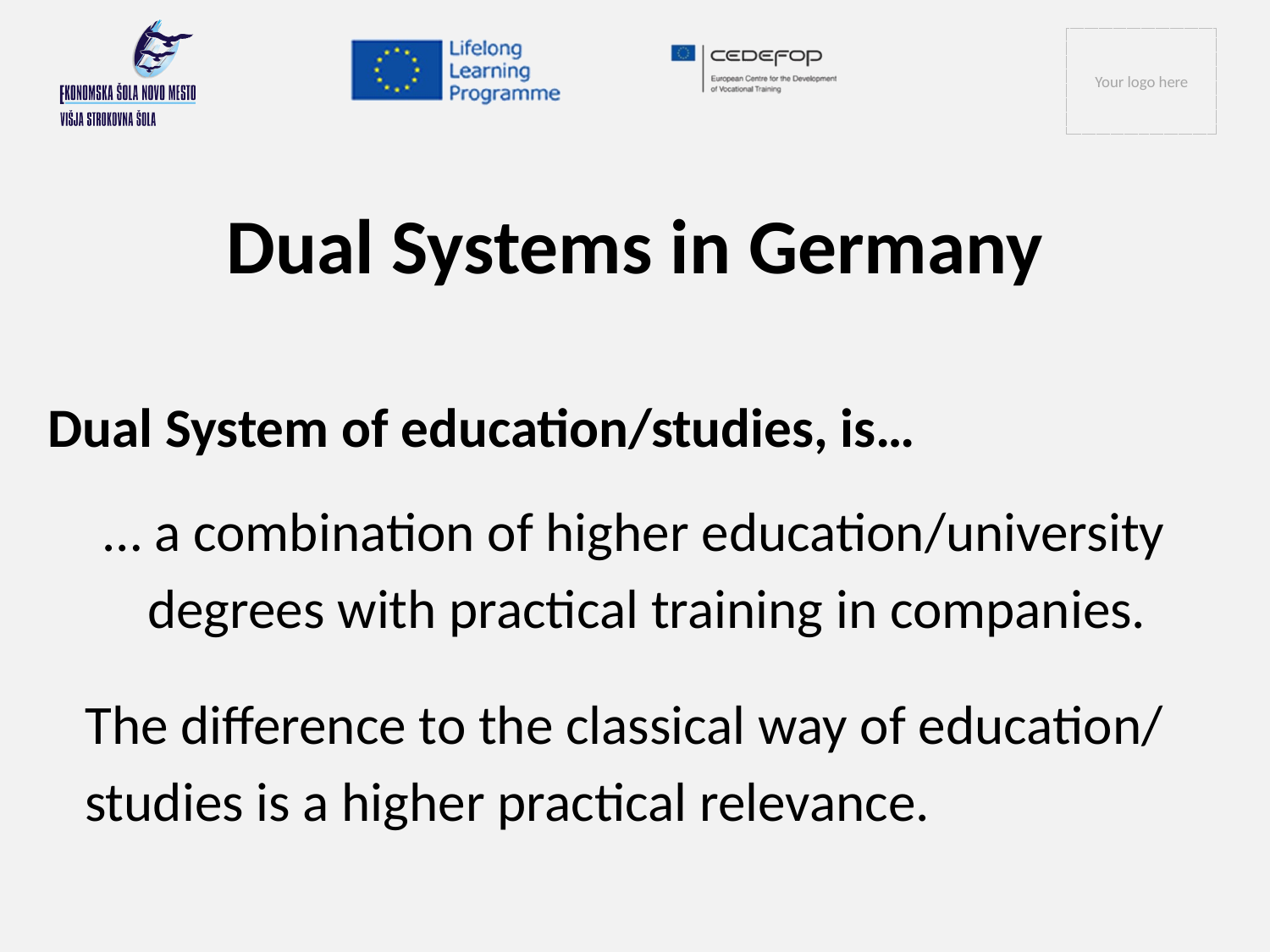

# Dual Systems in Germany
Dual System of education/studies, is…

… a combination of higher education/university
  degrees with practical training in companies.

   The difference to the classical way of education/
   studies is a higher practical relevance.